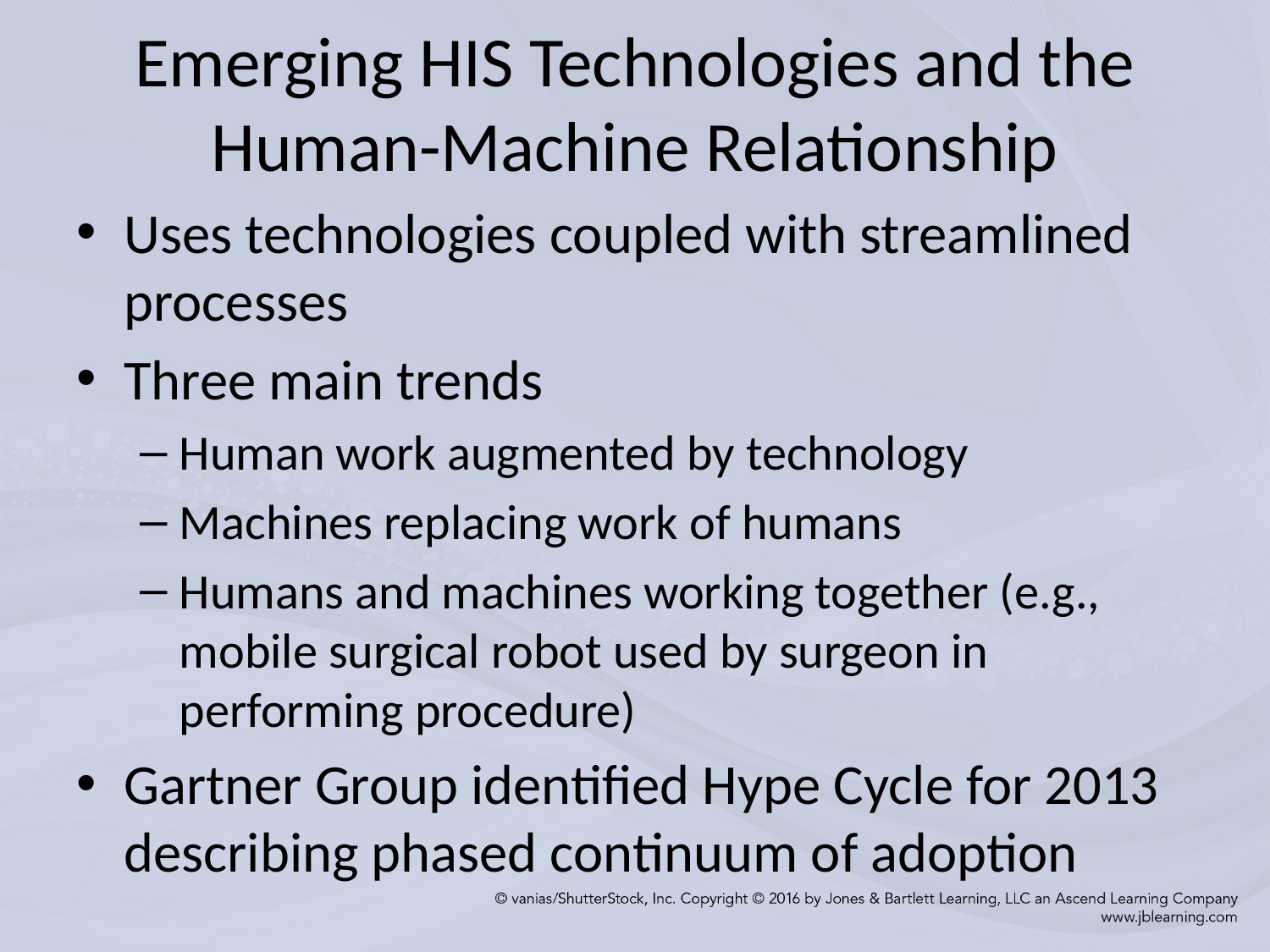

# Emerging HIS Technologies and the Human-Machine Relationship
Uses technologies coupled with streamlined processes
Three main trends
Human work augmented by technology
Machines replacing work of humans
Humans and machines working together (e.g., mobile surgical robot used by surgeon in performing procedure)
Gartner Group identified Hype Cycle for 2013 describing phased continuum of adoption